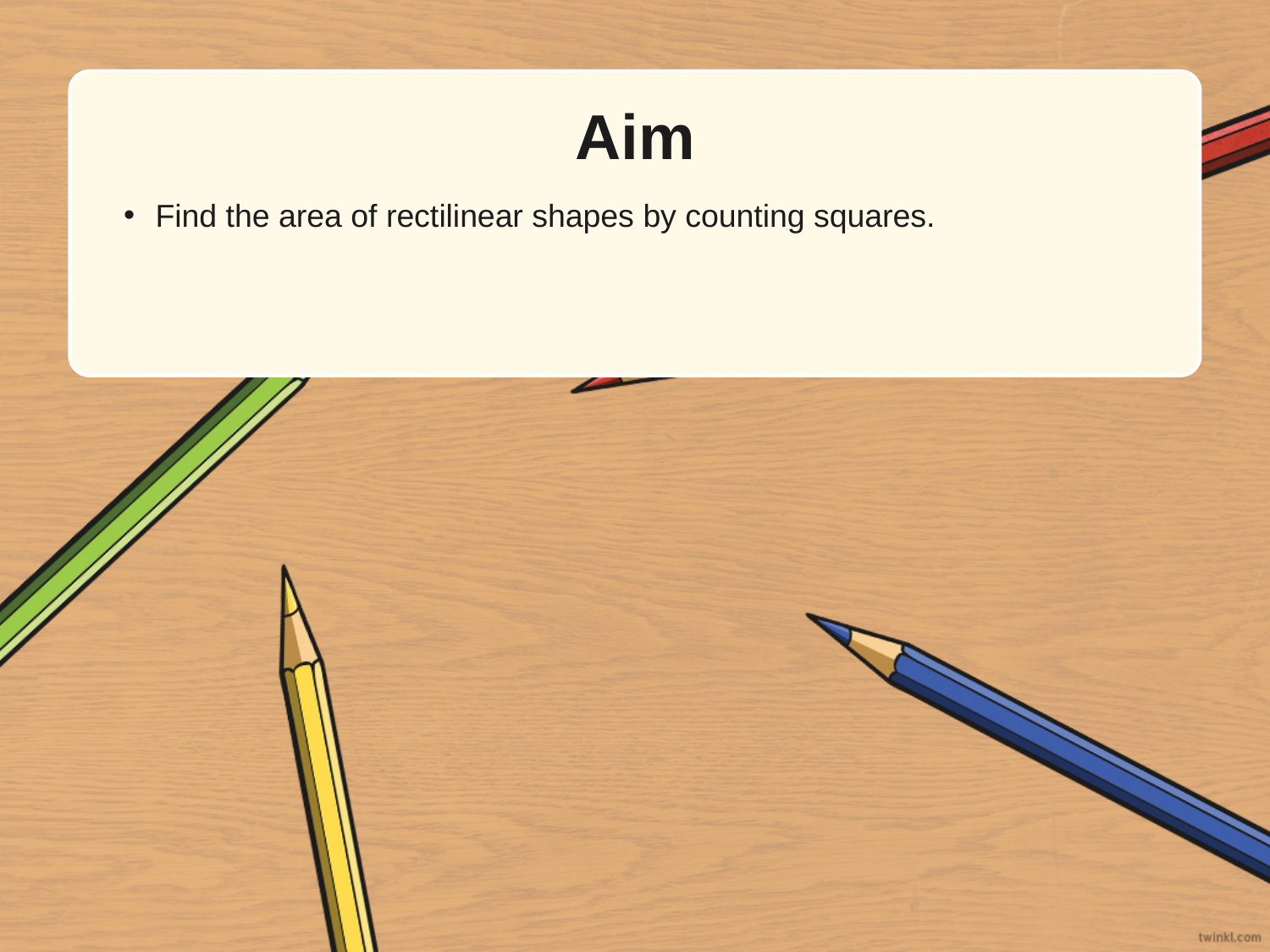

Aim
Find the area of rectilinear shapes by counting squares.